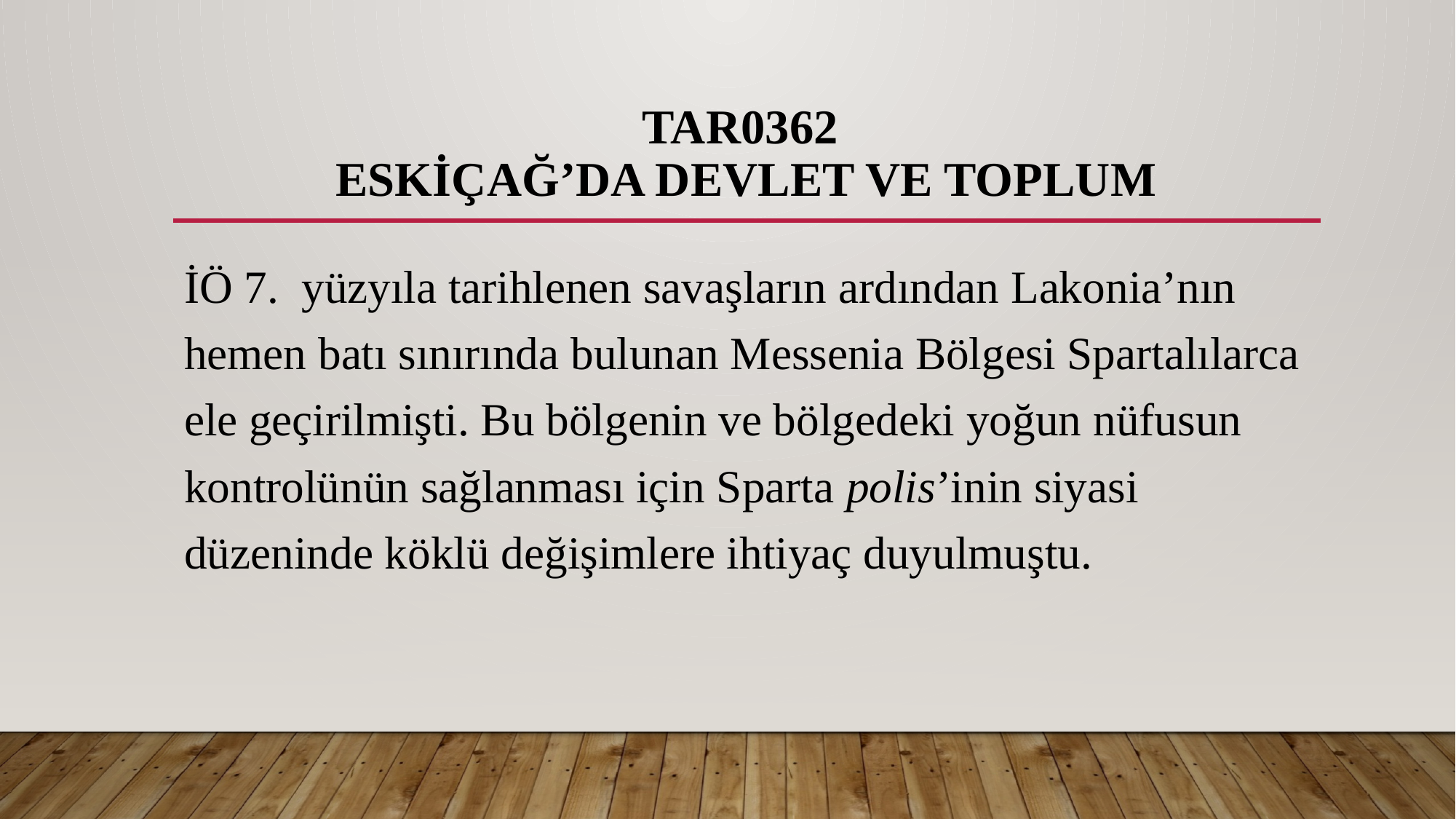

# TAR0362 ESKİÇAĞ’DA DEVLET VE TOPLUM
İÖ 7.  yüzyıla tarihlenen savaşların ardından Lakonia’nın hemen batı sınırında bulunan Messenia Bölgesi Spartalılarca ele geçirilmişti. Bu bölgenin ve bölgedeki yoğun nüfusun kontrolünün sağlanması için Sparta polis’inin siyasi düzeninde köklü değişimlere ihtiyaç duyulmuştu.